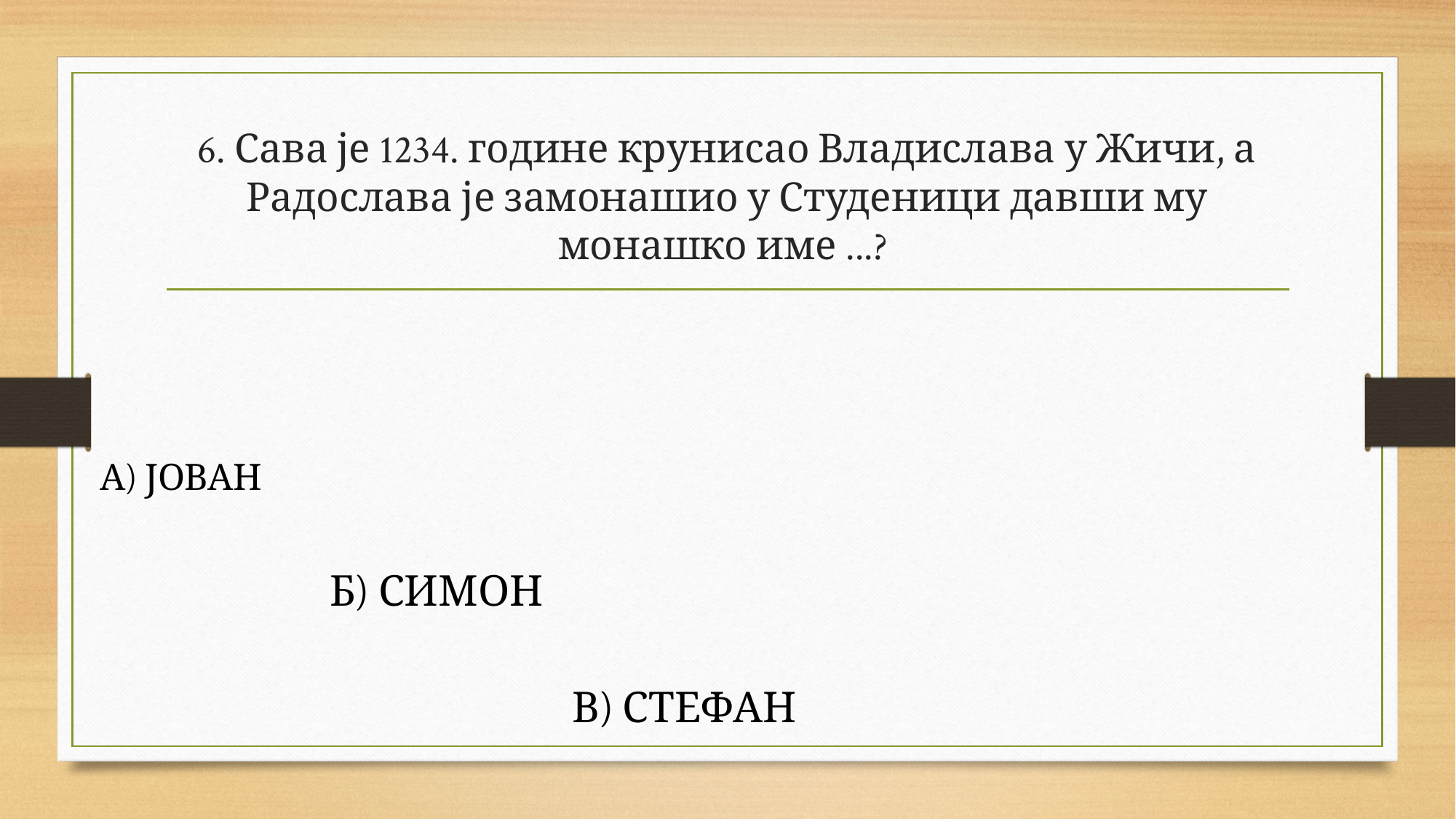

# 6. Сава је 1234. године крунисао Владислава у Жичи, а Радослава је замонашио у Студеници давши му монашко име ...?
А) ЈОВАН
Б) СИМОН
В) СТЕФАН